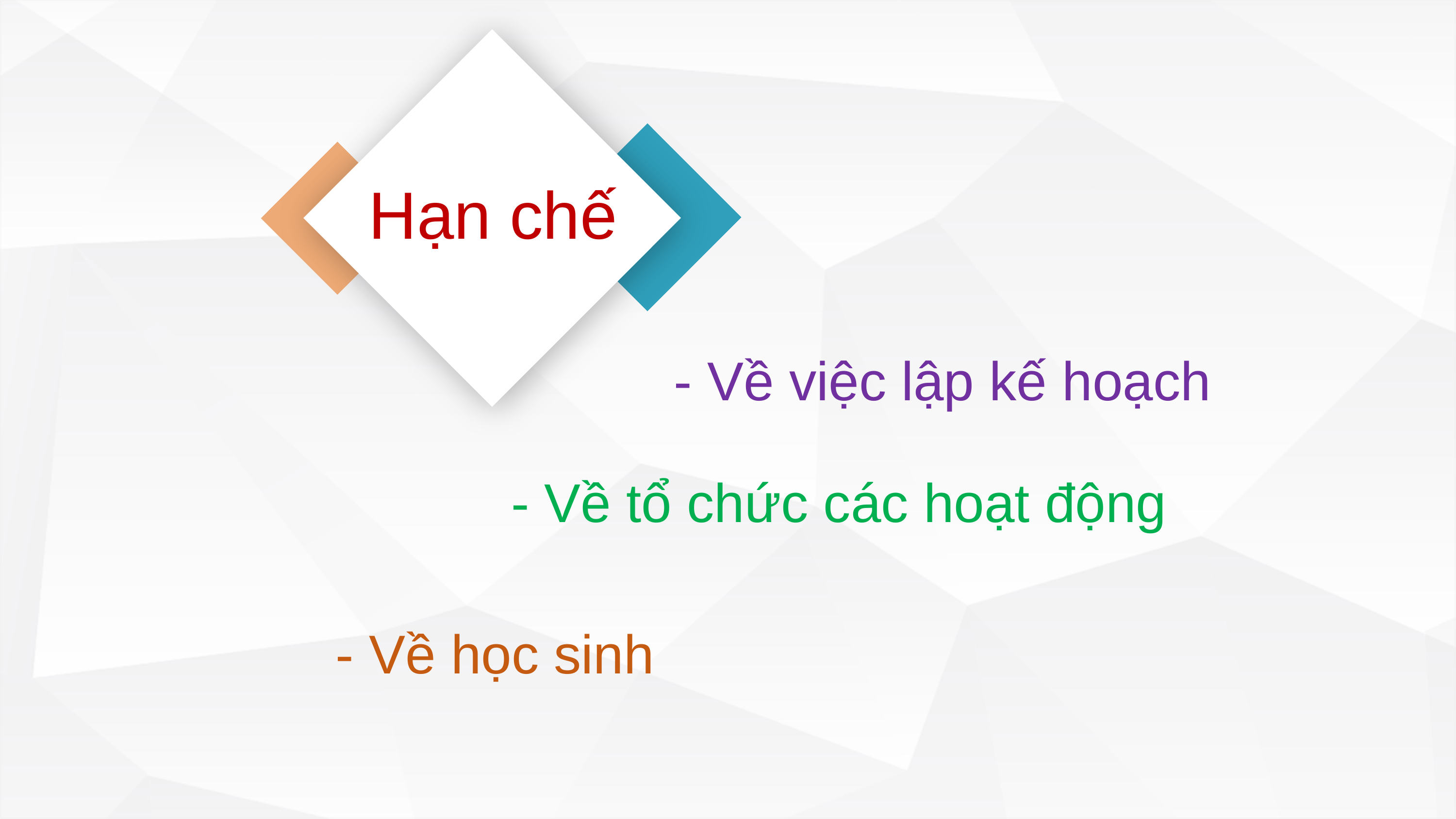

Hạn chế
- Về việc lập kế hoạch
- Về tổ chức các hoạt động
- Về học sinh